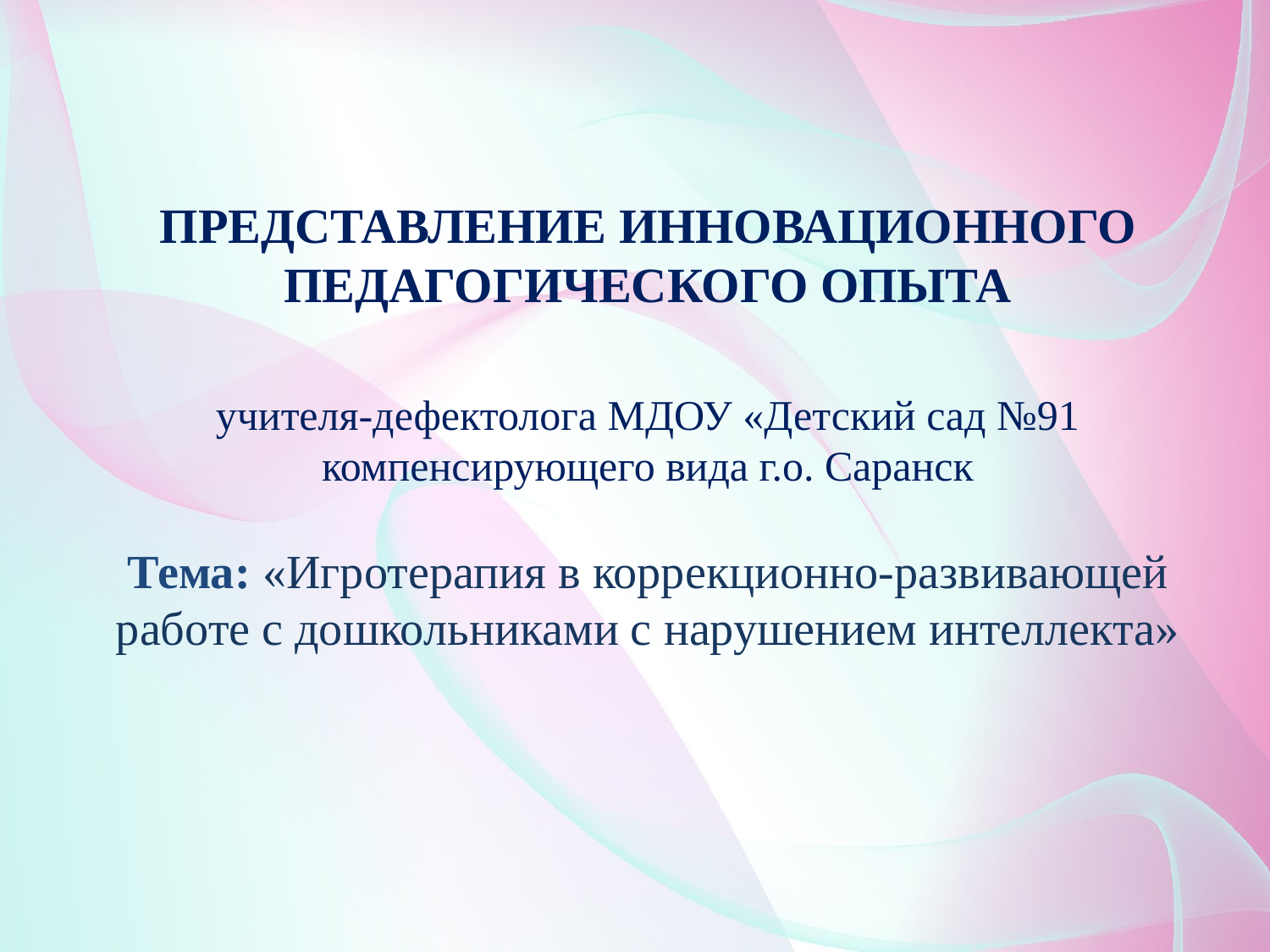

# ПРЕДСТАВЛЕНИЕ ИННОВАЦИОННОГО ПЕДАГОГИЧЕСКОГО ОПЫТА учителя-дефектолога МДОУ «Детский сад №91 компенсирующего вида г.о. Саранск Тема: «Игротерапия в коррекционно-развивающей работе с дошкольниками с нарушением интеллекта»